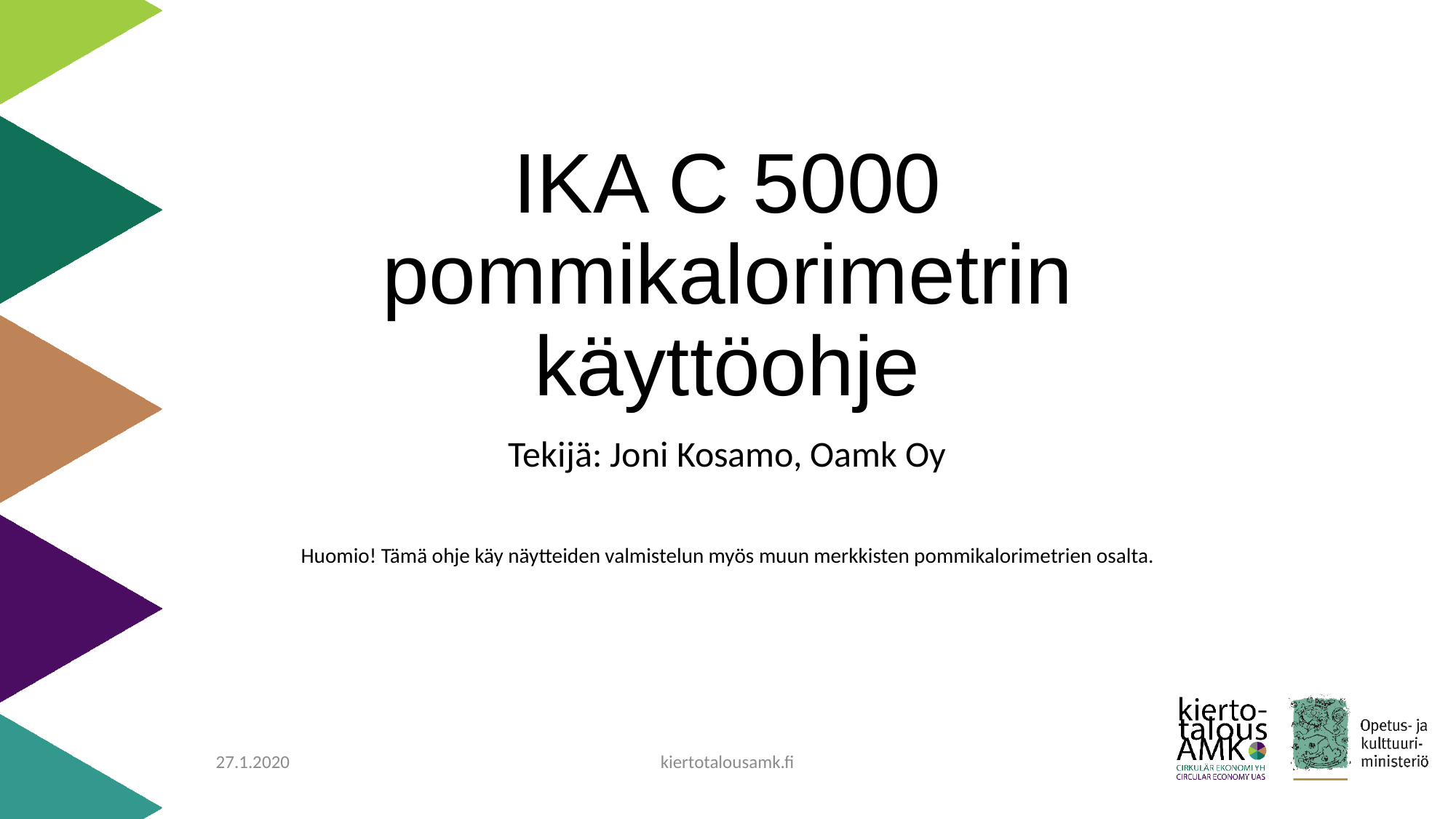

# IKA C 5000 pommikalorimetrin käyttöohje
Tekijä: Joni Kosamo, Oamk Oy

Huomio! Tämä ohje käy näytteiden valmistelun myös muun merkkisten pommikalorimetrien osalta.
27.1.2020
kiertotalousamk.fi